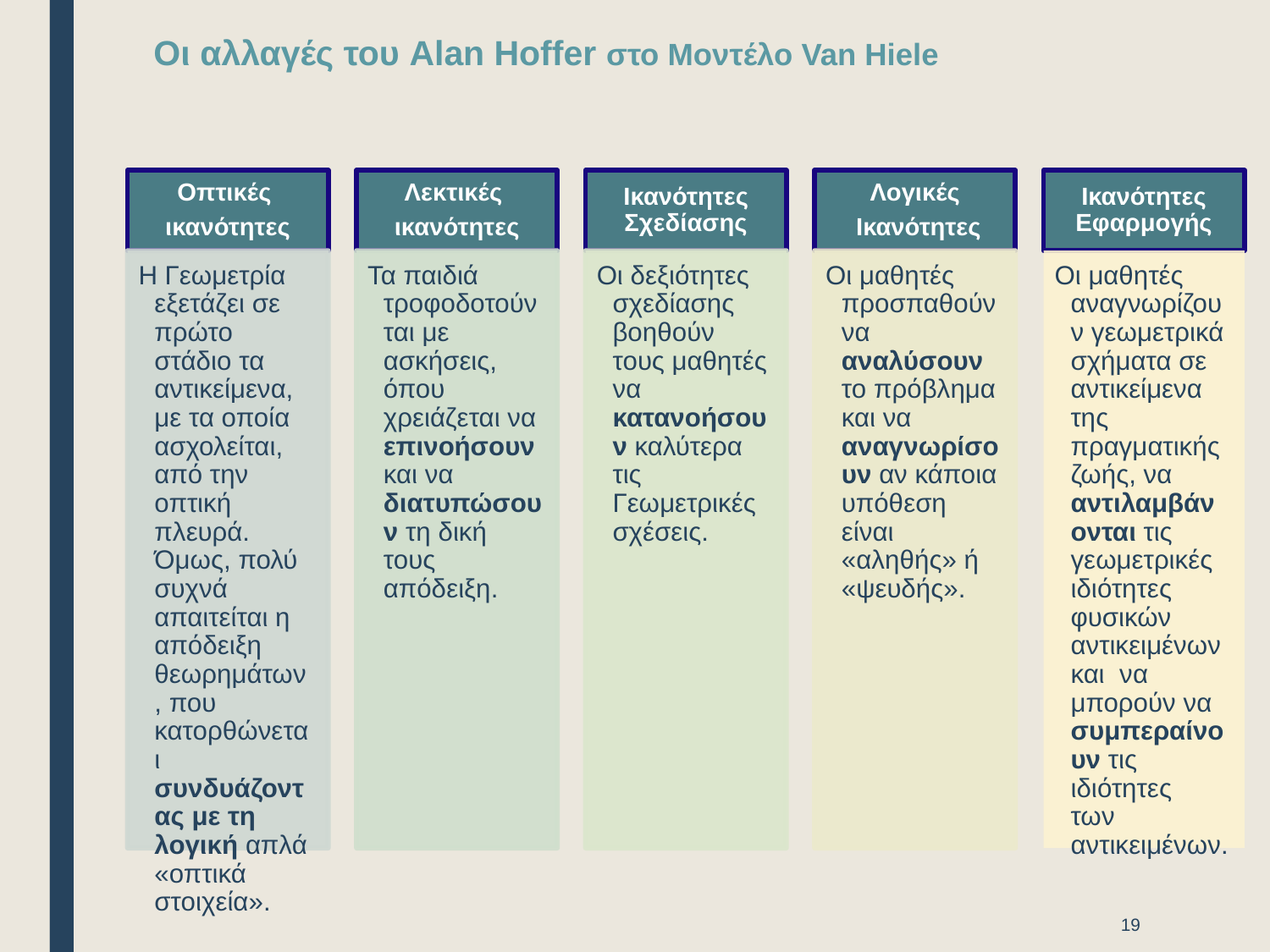

# Οι αλλαγές του Alan Hoffer στο Μοντέλο Van Hiele
Οπτικές
ικανότητες
Η Γεωμετρία εξετάζει σε πρώτο στάδιο τα αντικείμενα, με τα οποία ασχολείται, από την οπτική πλευρά. Όμως, πολύ συχνά απαιτείται η απόδειξη θεωρημάτων, που κατορθώνεται συνδυάζοντας με τη λογική απλά «οπτικά στοιχεία».
Λεκτικές
ικανότητες
Τα παιδιά τροφοδοτούνται με ασκήσεις, όπου χρειάζεται να επινοήσουν και να διατυπώσουν τη δική τους απόδειξη.
Ικανότητες Σχεδίασης
Οι δεξιότητες σχεδίασης βοηθούν τους μαθητές να κατανοήσουν καλύτερα τις Γεωμετρικές σχέσεις.
Λογικές
 Ικανότητες
Οι μαθητές προσπαθούν να αναλύσουν το πρόβλημα και να αναγνωρίσουν αν κάποια υπόθεση είναι «αληθής» ή «ψευδής».
Ικανότητες Εφαρμογής
Οι μαθητές αναγνωρίζουν γεωμετρικά σχήματα σε αντικείμενα της πραγματικής ζωής, να αντιλαμβάνονται τις γεωμετρικές ιδιότητες φυσικών αντικειμένων και  να μπορούν να συμπεραίνουν τις ιδιότητες  των αντικειμένων.
19